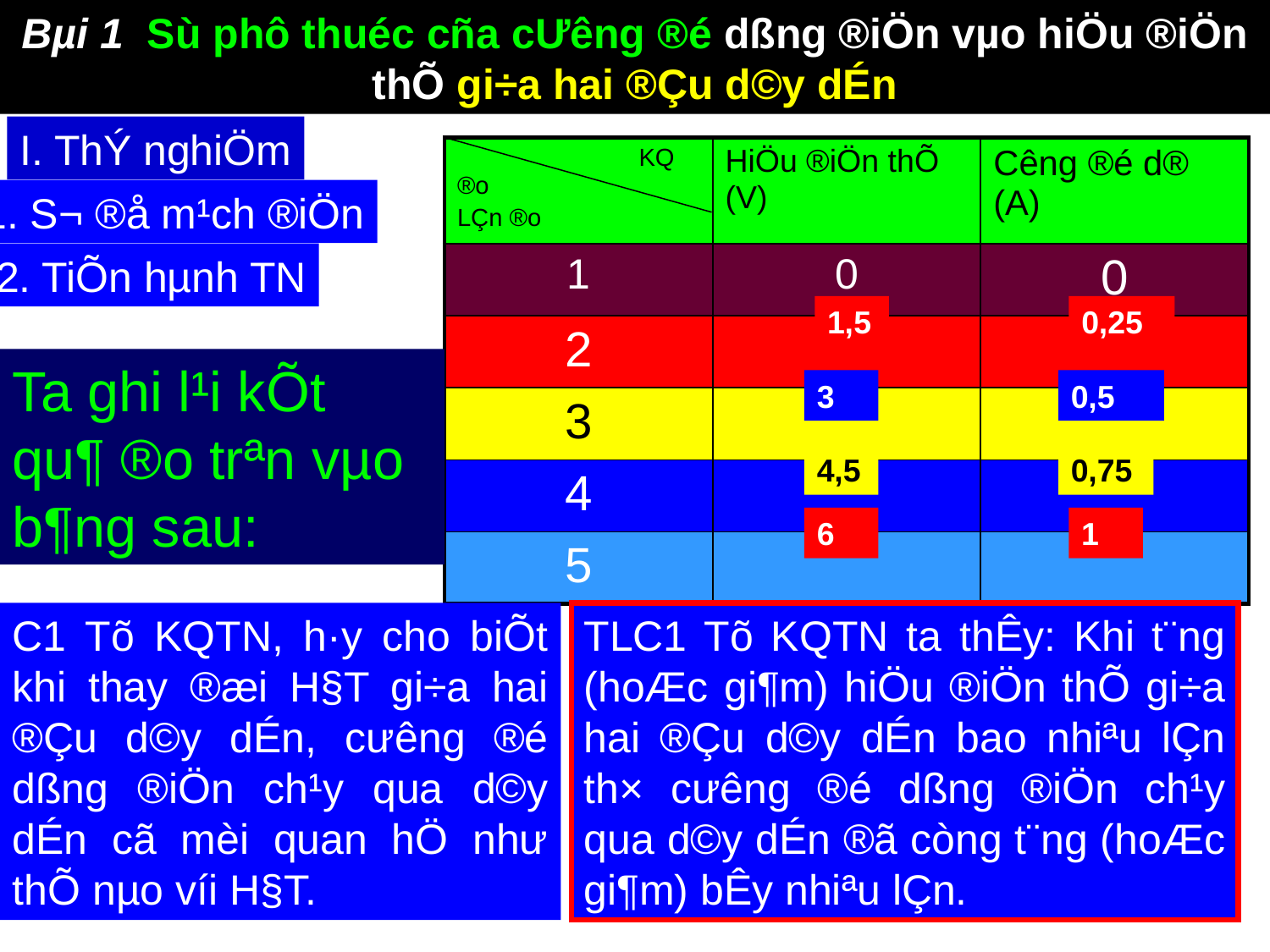

Bµi 1  Sù phô thuéc cña c­Ưêng ®é dßng ®iÖn vµo hiÖu ®iÖn thÕ gi÷a hai ®Çu d©y dÉn
I. ThÝ nghiÖm
| KQ ®o LÇn ®o | HiÖu ®iÖn thÕ (V) | C­êng ®é d® (A) |
| --- | --- | --- |
| 1 | 0 | 0 |
| 2 |  |  |
| 3 |  |  |
| 4 |  |  |
| 5 |  |  |

1. S¬ ®å m¹ch ®iÖn
2. TiÕn hµnh TN
1,5
0,25
Ta ghi l¹i kÕt qu¶ ®o trªn vµo b¶ng sau:
3
0,5
4,5
0,75
6
1
C1 Tõ KQTN, h·y cho biÕt khi thay ®æi H§T gi÷a hai ®Çu d©y dÉn, cư­êng ®é dßng ®iÖn ch¹y qua d©y dÉn cã mèi quan hÖ như­ thÕ nµo víi H§T.
TLC1 Tõ KQTN ta thÊy: Khi t¨ng (hoÆc gi¶m) hiÖu ®iÖn thÕ gi÷a hai ®Çu d©y dÉn bao nhiªu lÇn th× cư­êng ®é dßng ®iÖn ch¹y qua d©y dÉn ®ã còng t¨ng (hoÆc gi¶m) bÊy nhiªu lÇn.